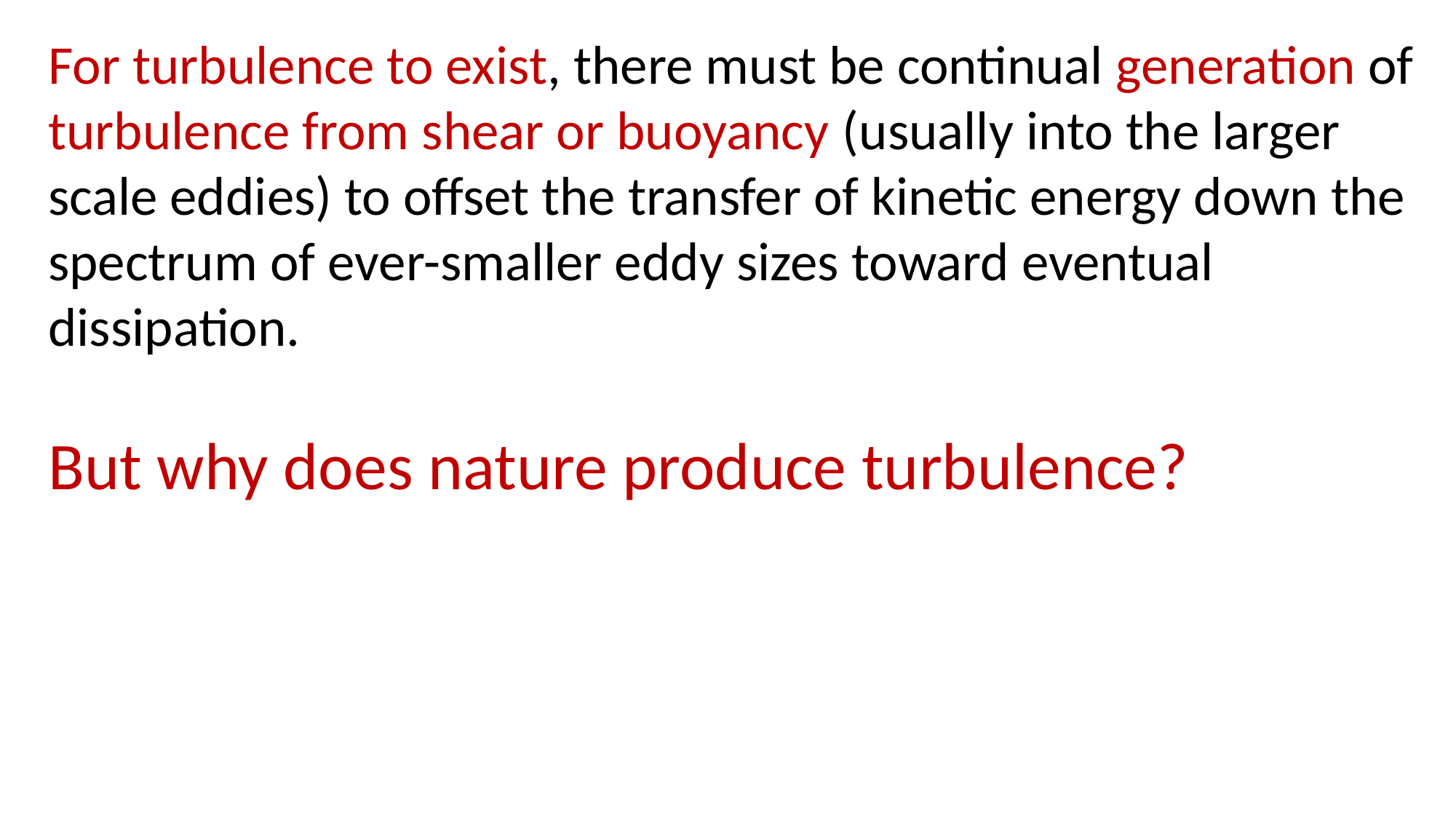

For turbulence to exist, there must be continual genera­tion of turbulence from shear or buoyancy (usually into the larger scale eddies) to offset the transfer of kinetic energy down the spectrum of ever-smaller eddy sizes toward eventual dissipation.

But why does nature produce turbulence?